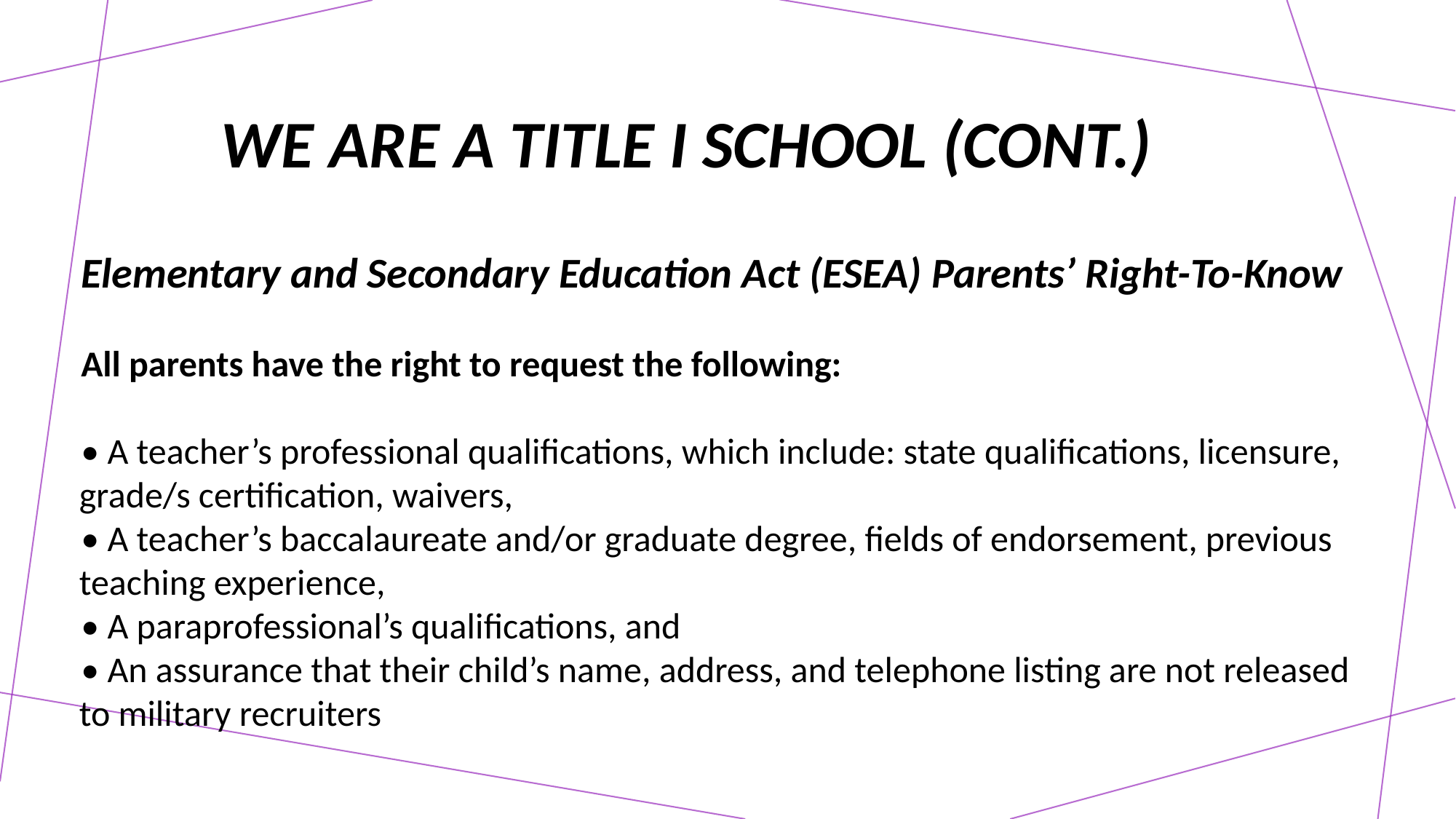

# We are a title I school (cont.)
Elementary and Secondary Education Act (ESEA) Parents’ Right-To-Know

All parents have the right to request the following:

• A teacher’s professional qualifications, which include: state qualifications, licensure, grade/s certification, waivers,
• A teacher’s baccalaureate and/or graduate degree, fields of endorsement, previous teaching experience,
• A paraprofessional’s qualifications, and
• An assurance that their child’s name, address, and telephone listing are not released to military recruiters